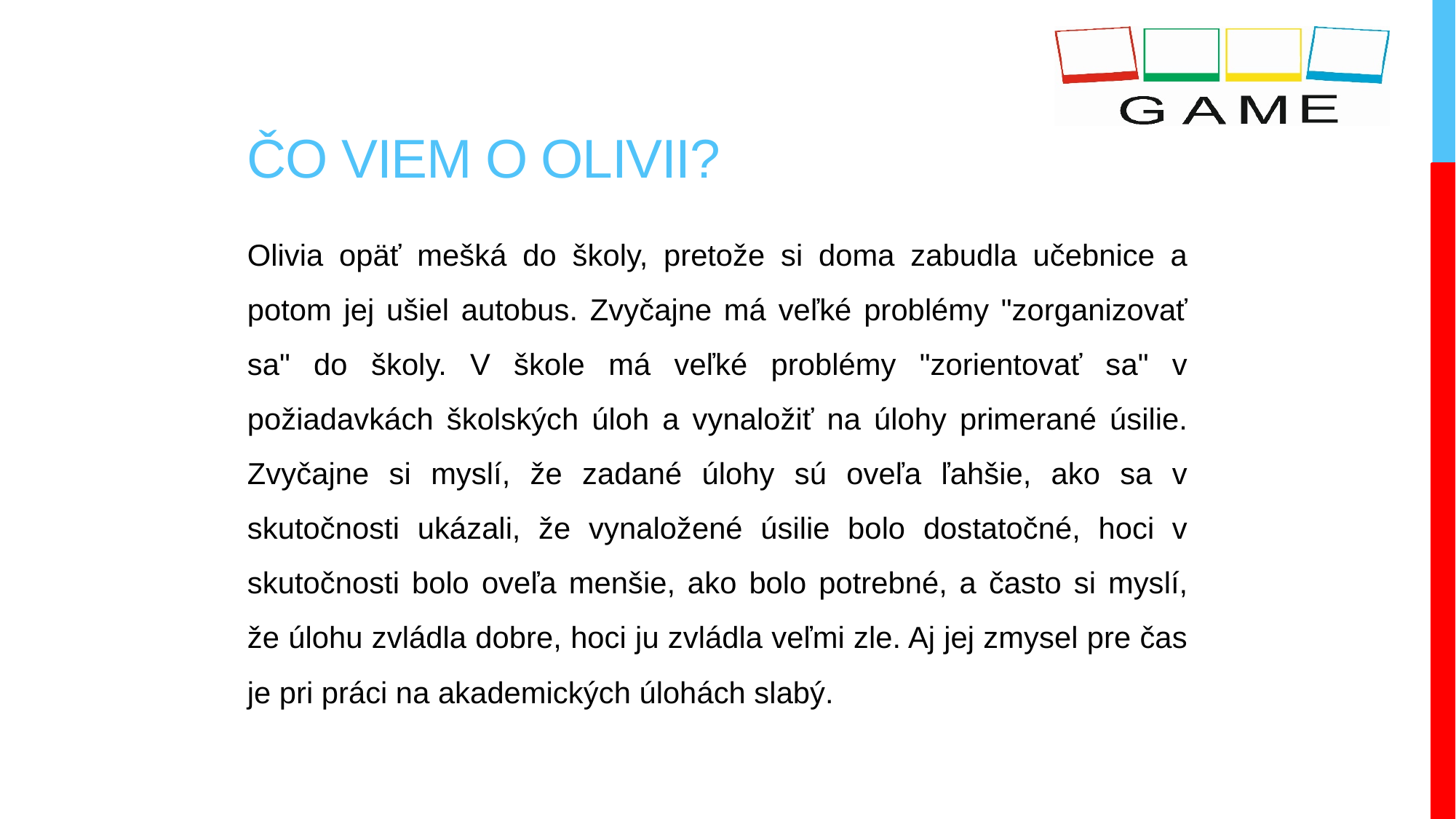

# Čo viem o Olivii?
Olivia opäť mešká do školy, pretože si doma zabudla učebnice a potom jej ušiel autobus. Zvyčajne má veľké problémy "zorganizovať sa" do školy. V škole má veľké problémy "zorientovať sa" v požiadavkách školských úloh a vynaložiť na úlohy primerané úsilie. Zvyčajne si myslí, že zadané úlohy sú oveľa ľahšie, ako sa v skutočnosti ukázali, že vynaložené úsilie bolo dostatočné, hoci v skutočnosti bolo oveľa menšie, ako bolo potrebné, a často si myslí, že úlohu zvládla dobre, hoci ju zvládla veľmi zle. Aj jej zmysel pre čas je pri práci na akademických úlohách slabý.